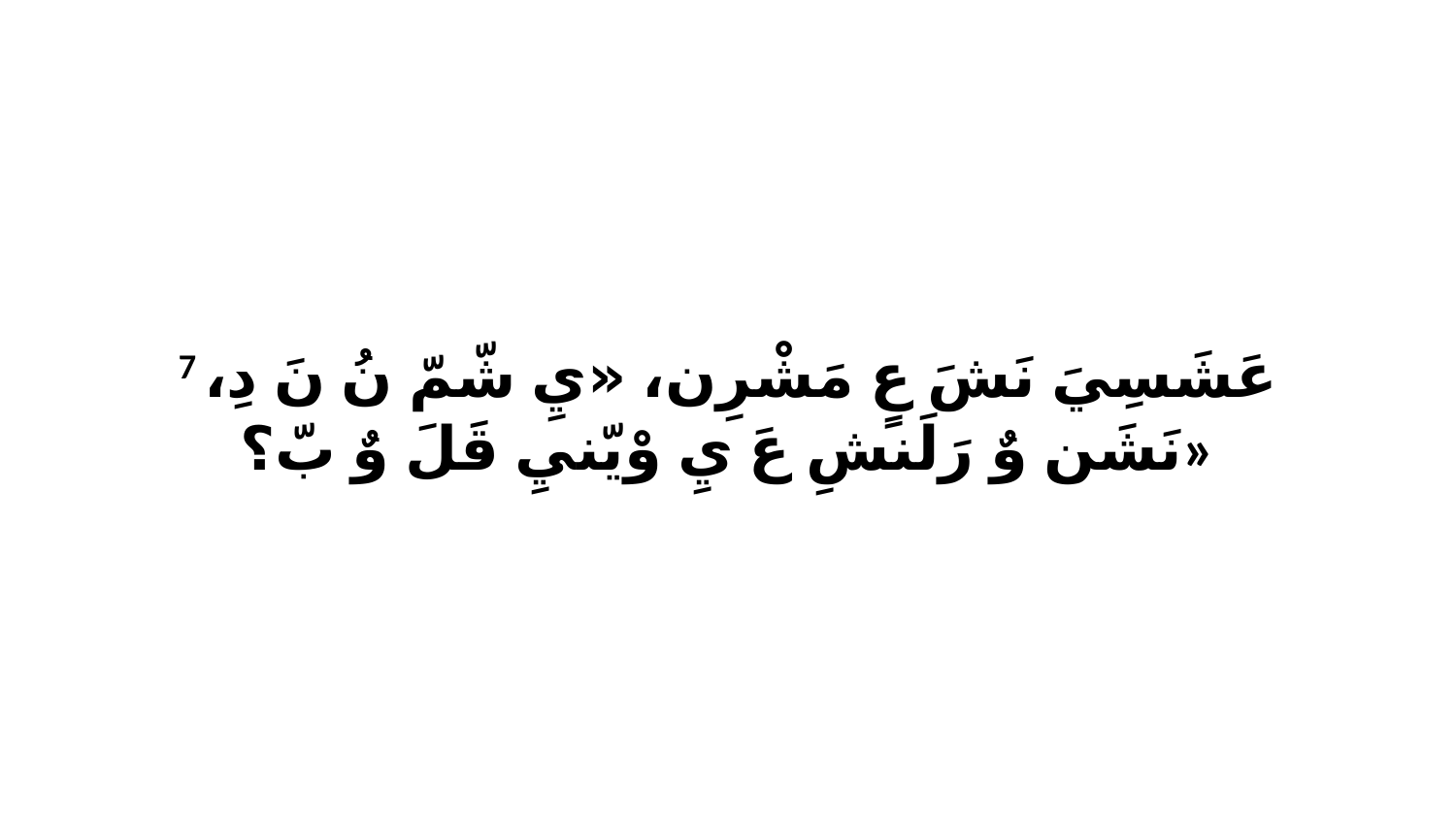

7 عَشَسِيَ نَشَ عٍ مَشْرِن، «يِ شّمّ نُ نَ دِ، نَشَن وٌ رَلَنشِ عَ يِ وْيّنيِ قَلَ وٌ بّ؟»